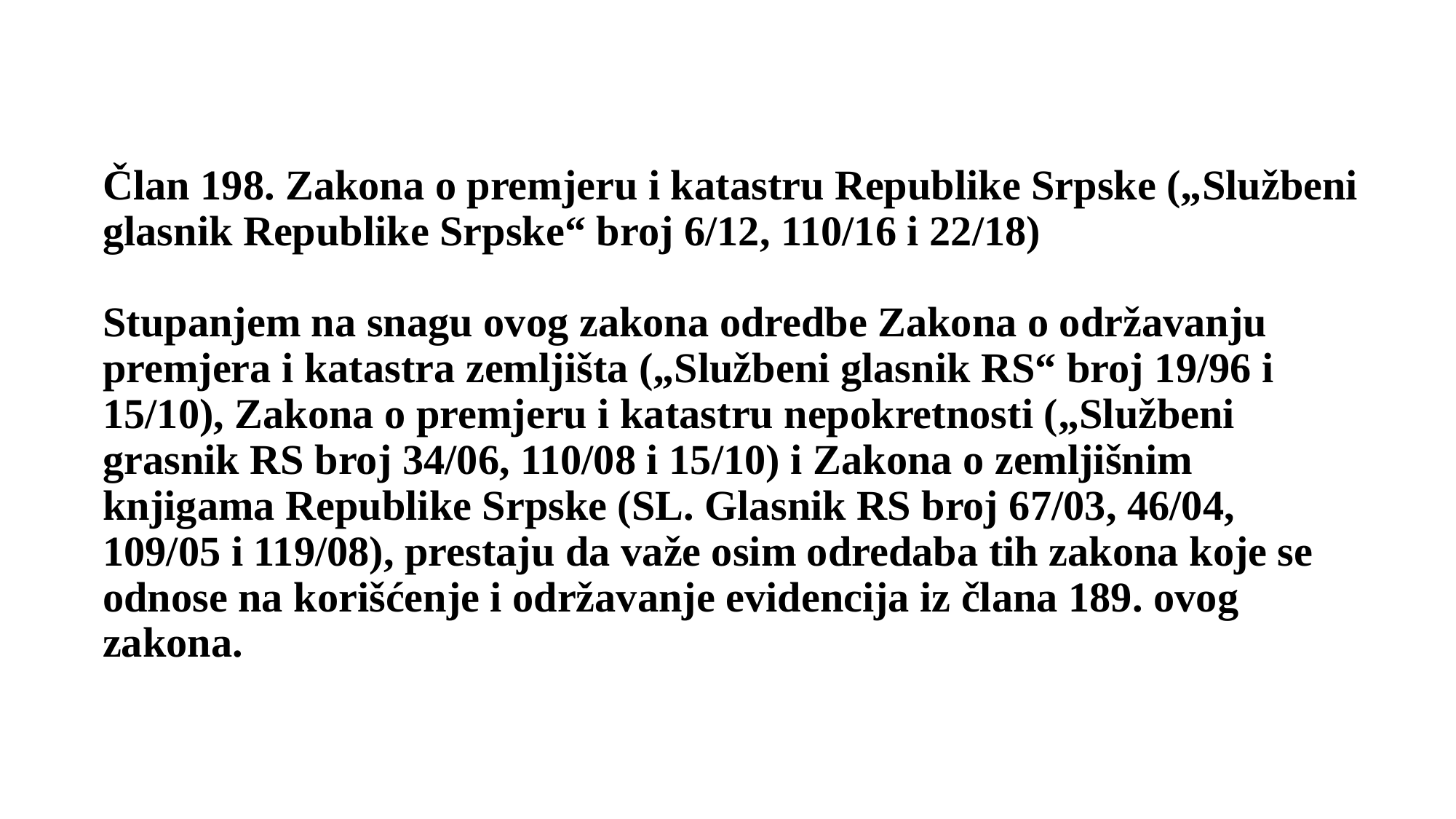

# Član 198. Zakona o premjeru i katastru Republike Srpske („Službeni glasnik Republike Srpske“ broj 6/12, 110/16 i 22/18) Stupanjem na snagu ovog zakona odredbe Zakona o održavanju premjera i katastra zemljišta („Službeni glasnik RS“ broj 19/96 i 15/10), Zakona o premjeru i katastru nepokretnosti („Službeni grasnik RS broj 34/06, 110/08 i 15/10) i Zakona o zemljišnim knjigama Republike Srpske (SL. Glasnik RS broj 67/03, 46/04, 109/05 i 119/08), prestaju da važe osim odredaba tih zakona koje se odnose na korišćenje i održavanje evidencija iz člana 189. ovog zakona.